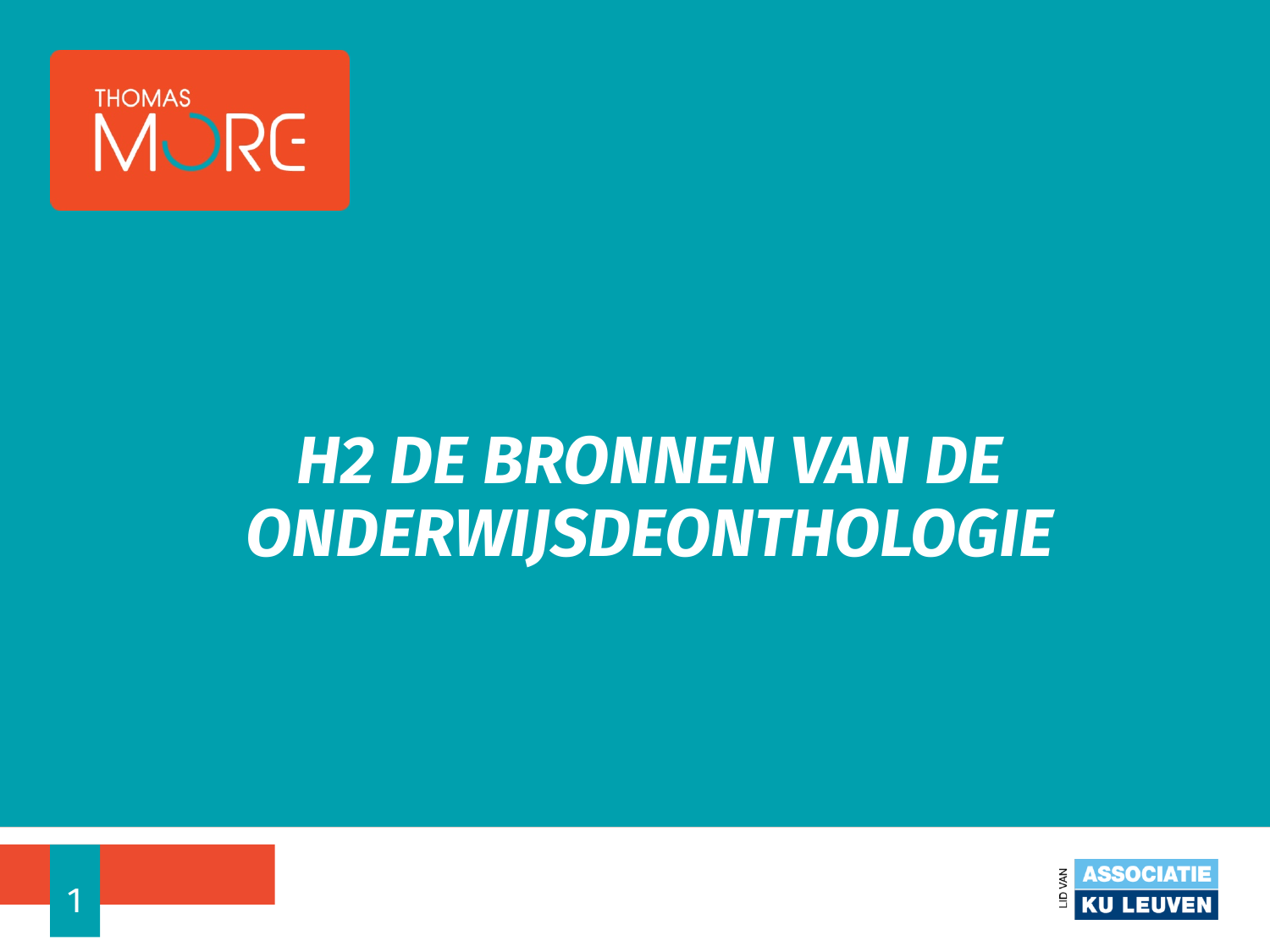

# H2 De bronnen van de onderwijsdeonthologie
1